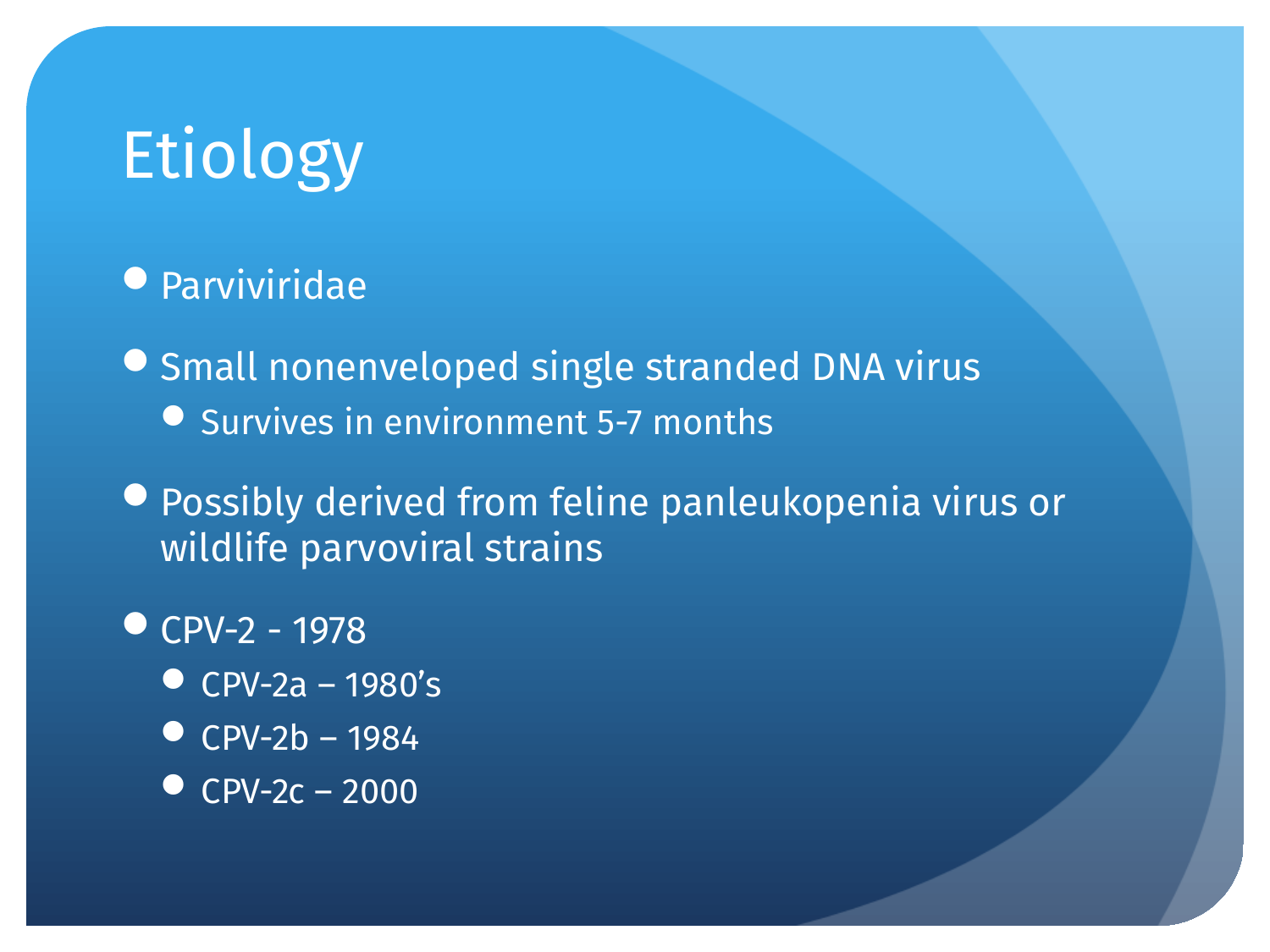

# Etiology
Parviviridae
Small nonenveloped single stranded DNA virus
Survives in environment 5-7 months
Possibly derived from feline panleukopenia virus or wildlife parvoviral strains
CPV-2 - 1978
CPV-2a – 1980’s
CPV-2b – 1984
CPV-2c – 2000